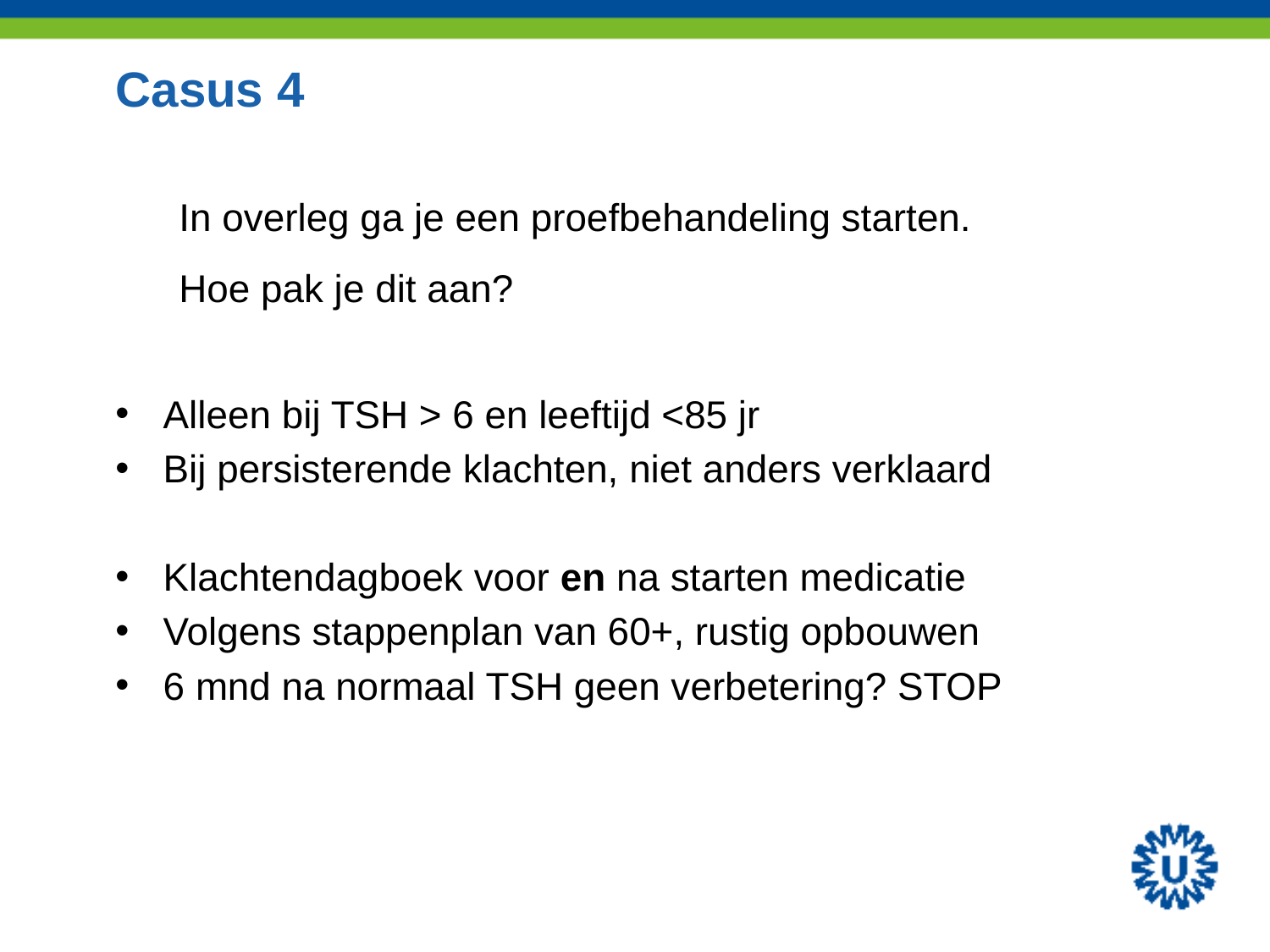

# Casus 4
In overleg ga je een proefbehandeling starten.
Hoe pak je dit aan?

Alleen bij TSH > 6 en leeftijd <85 jr
Bij persisterende klachten, niet anders verklaard

Klachtendagboek voor en na starten medicatie
Volgens stappenplan van 60+, rustig opbouwen
6 mnd na normaal TSH geen verbetering? STOP